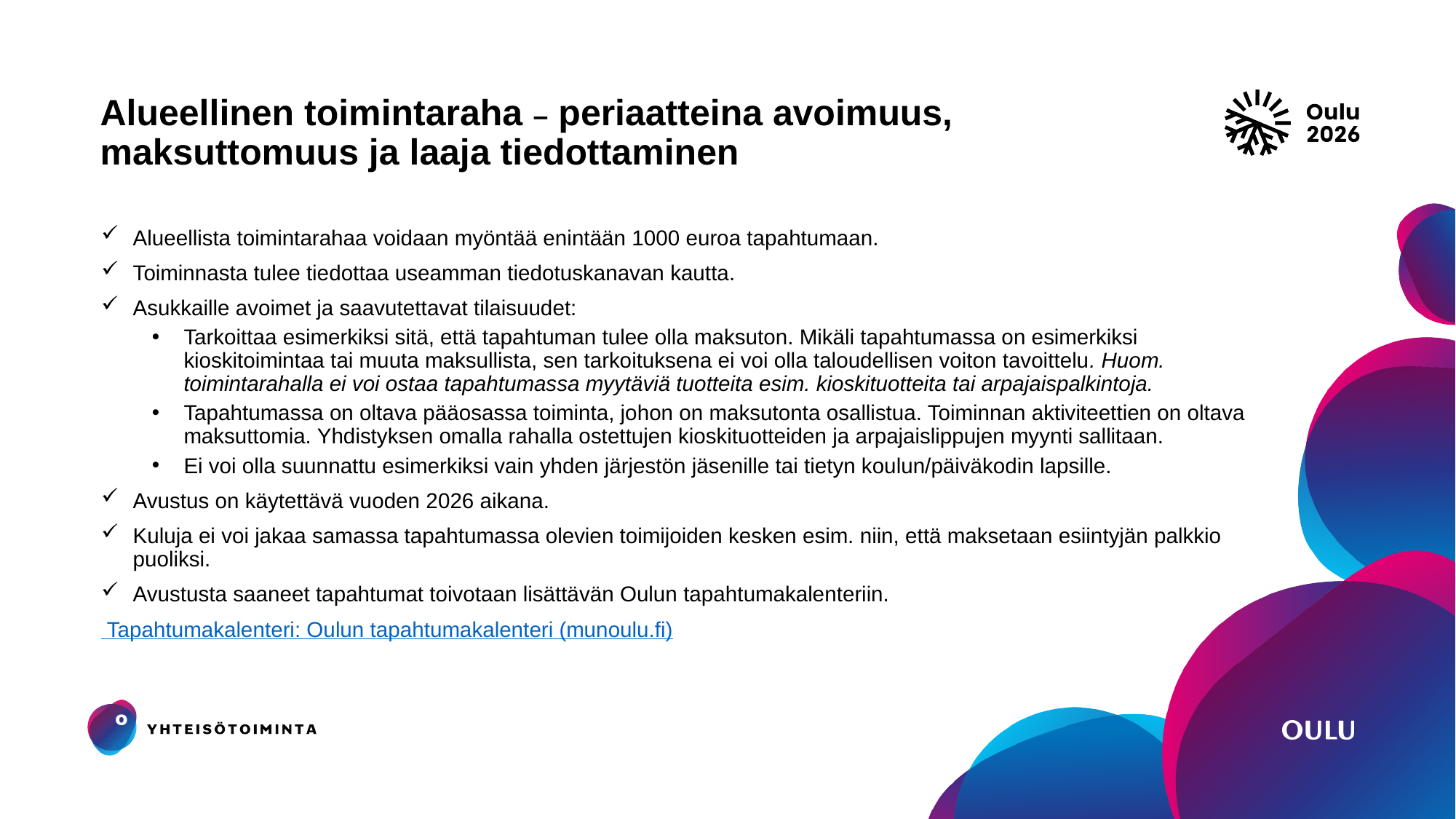

# Alueellinen toimintaraha – periaatteina avoimuus, maksuttomuus ja laaja tiedottaminen
Alueellista toimintarahaa voidaan myöntää enintään 1000 euroa tapahtumaan.
Toiminnasta tulee tiedottaa useamman tiedotuskanavan kautta.
Asukkaille avoimet ja saavutettavat tilaisuudet:
Tarkoittaa esimerkiksi sitä, että tapahtuman tulee olla maksuton. Mikäli tapahtumassa on esimerkiksi kioskitoimintaa tai muuta maksullista, sen tarkoituksena ei voi olla taloudellisen voiton tavoittelu. Huom. toimintarahalla ei voi ostaa tapahtumassa myytäviä tuotteita esim. kioskituotteita tai arpajaispalkintoja.
Tapahtumassa on oltava pääosassa toiminta, johon on maksutonta osallistua. Toiminnan aktiviteettien on oltava maksuttomia. Yhdistyksen omalla rahalla ostettujen kioskituotteiden ja arpajaislippujen myynti sallitaan.
Ei voi olla suunnattu esimerkiksi vain yhden järjestön jäsenille tai tietyn koulun/päiväkodin lapsille.
Avustus on käytettävä vuoden 2026 aikana.
Kuluja ei voi jakaa samassa tapahtumassa olevien toimijoiden kesken esim. niin, että maksetaan esiintyjän palkkio puoliksi.
Avustusta saaneet tapahtumat toivotaan lisättävän Oulun tapahtumakalenteriin.
 Tapahtumakalenteri: Oulun tapahtumakalenteri (munoulu.fi)